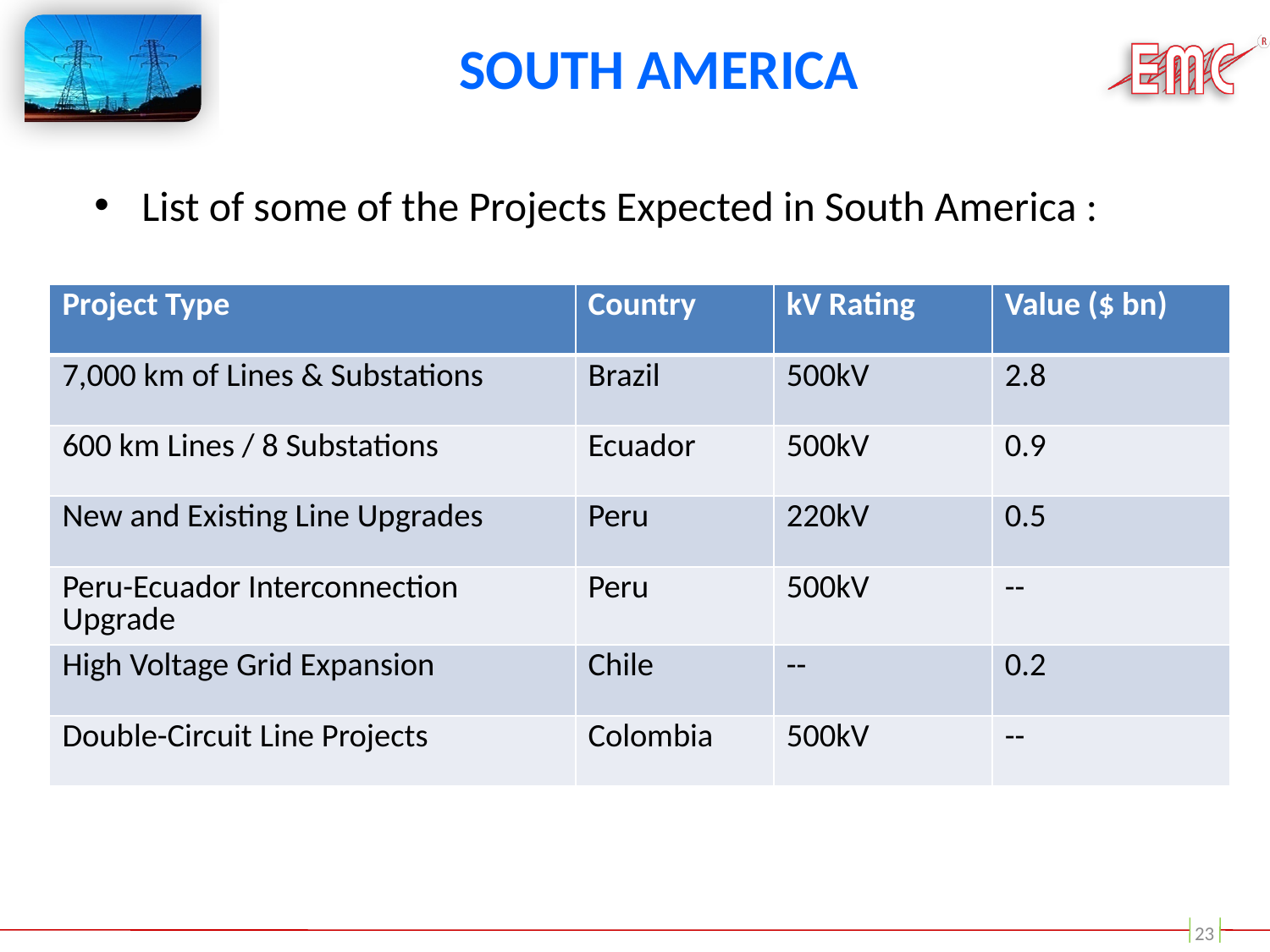

# South America
List of some of the Projects Expected in South America :

| Project Type | Country | kV Rating | Value ($ bn) |
| --- | --- | --- | --- |
| 7,000 km of Lines & Substations | Brazil | 500kV | 2.8 |
| 600 km Lines / 8 Substations | Ecuador | 500kV | 0.9 |
| New and Existing Line Upgrades | Peru | 220kV | 0.5 |
| Peru-Ecuador Interconnection Upgrade | Peru | 500kV | -- |
| High Voltage Grid Expansion | Chile | -- | 0.2 |
| Double-Circuit Line Projects | Colombia | 500kV | -- |
23